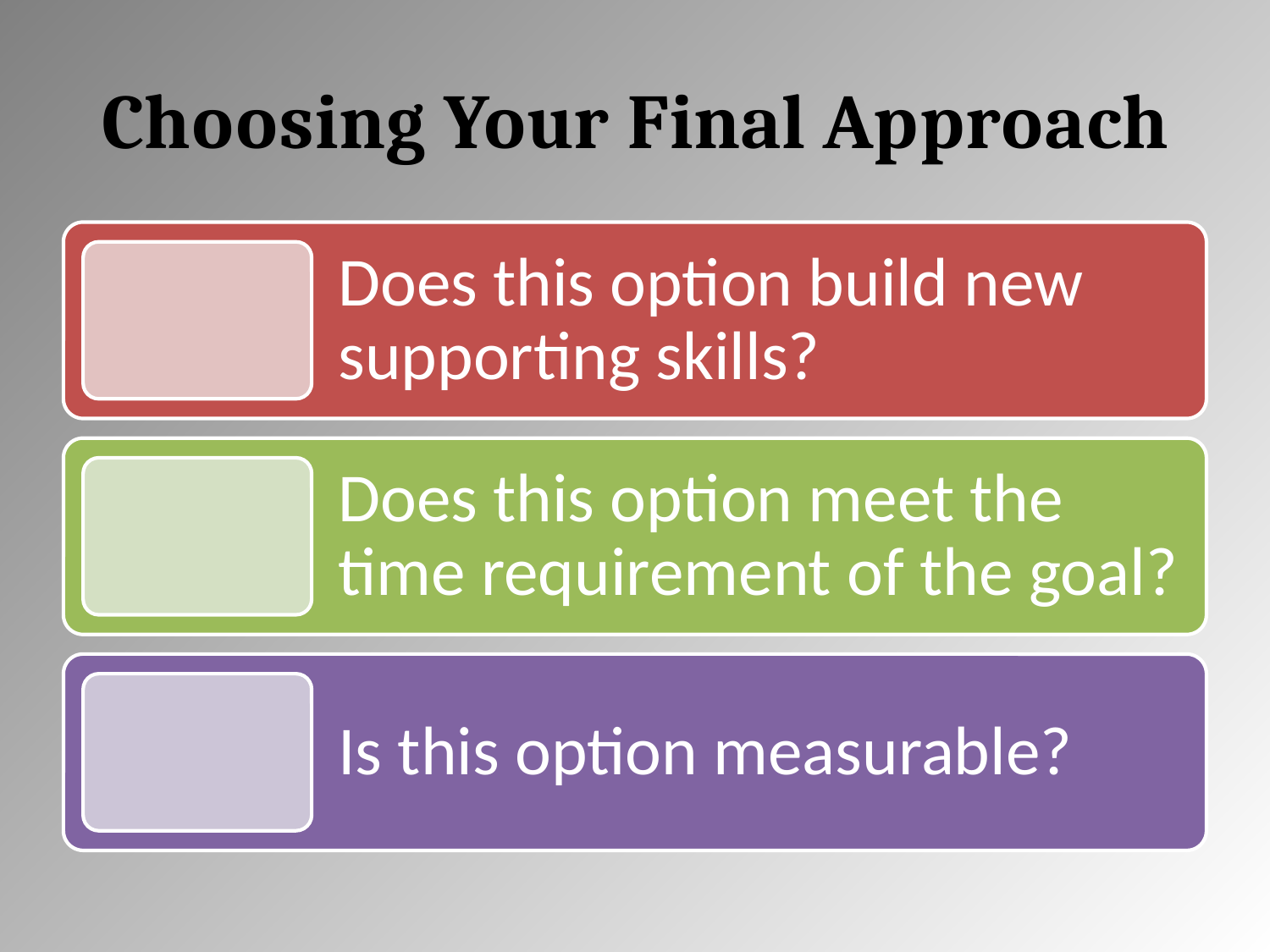

# Choosing Your Final Approach
Does this option build new supporting skills?
Does this option meet the time requirement of the goal?
Is this option measurable?